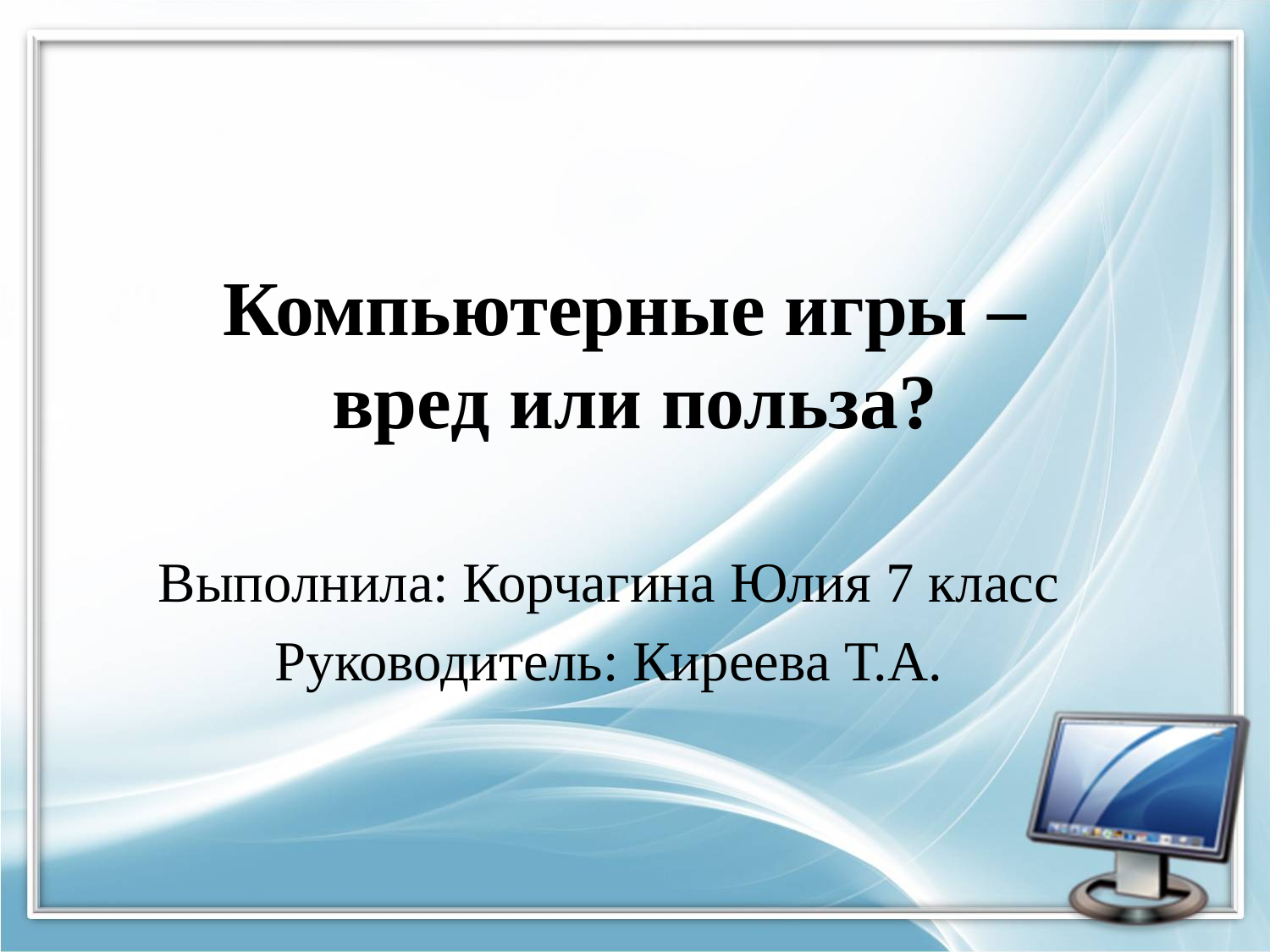

# Компьютерные игры – вред или польза?
Выполнила: Корчагина Юлия 7 класс
Руководитель: Киреева Т.А.